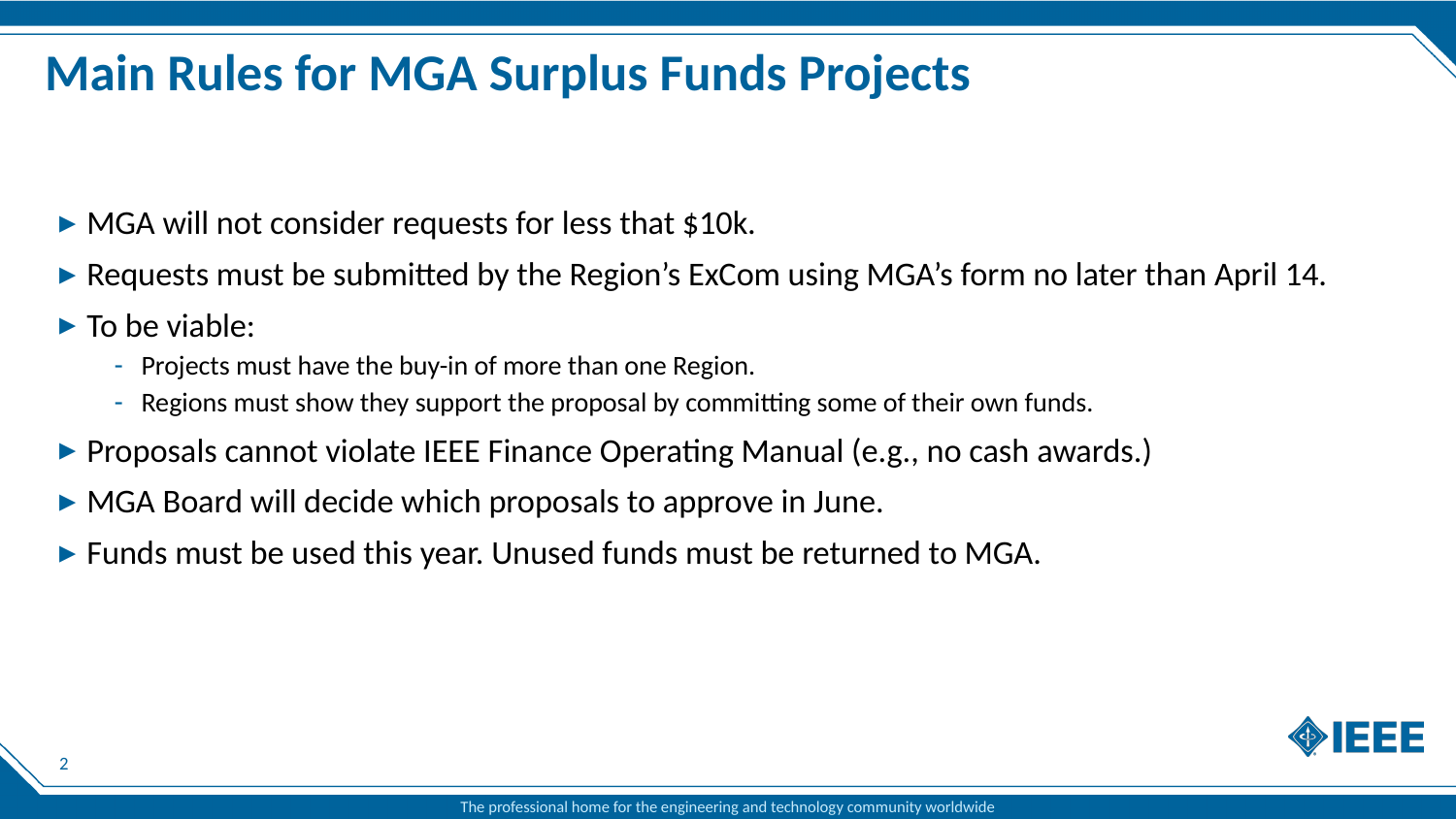

# Main Rules for MGA Surplus Funds Projects

MGA will not consider requests for less that $10k.
Requests must be submitted by the Region’s ExCom using MGA’s form no later than April 14.
To be viable:
Projects must have the buy-in of more than one Region.
Regions must show they support the proposal by committing some of their own funds.
Proposals cannot violate IEEE Finance Operating Manual (e.g., no cash awards.)
MGA Board will decide which proposals to approve in June.
Funds must be used this year. Unused funds must be returned to MGA.

2